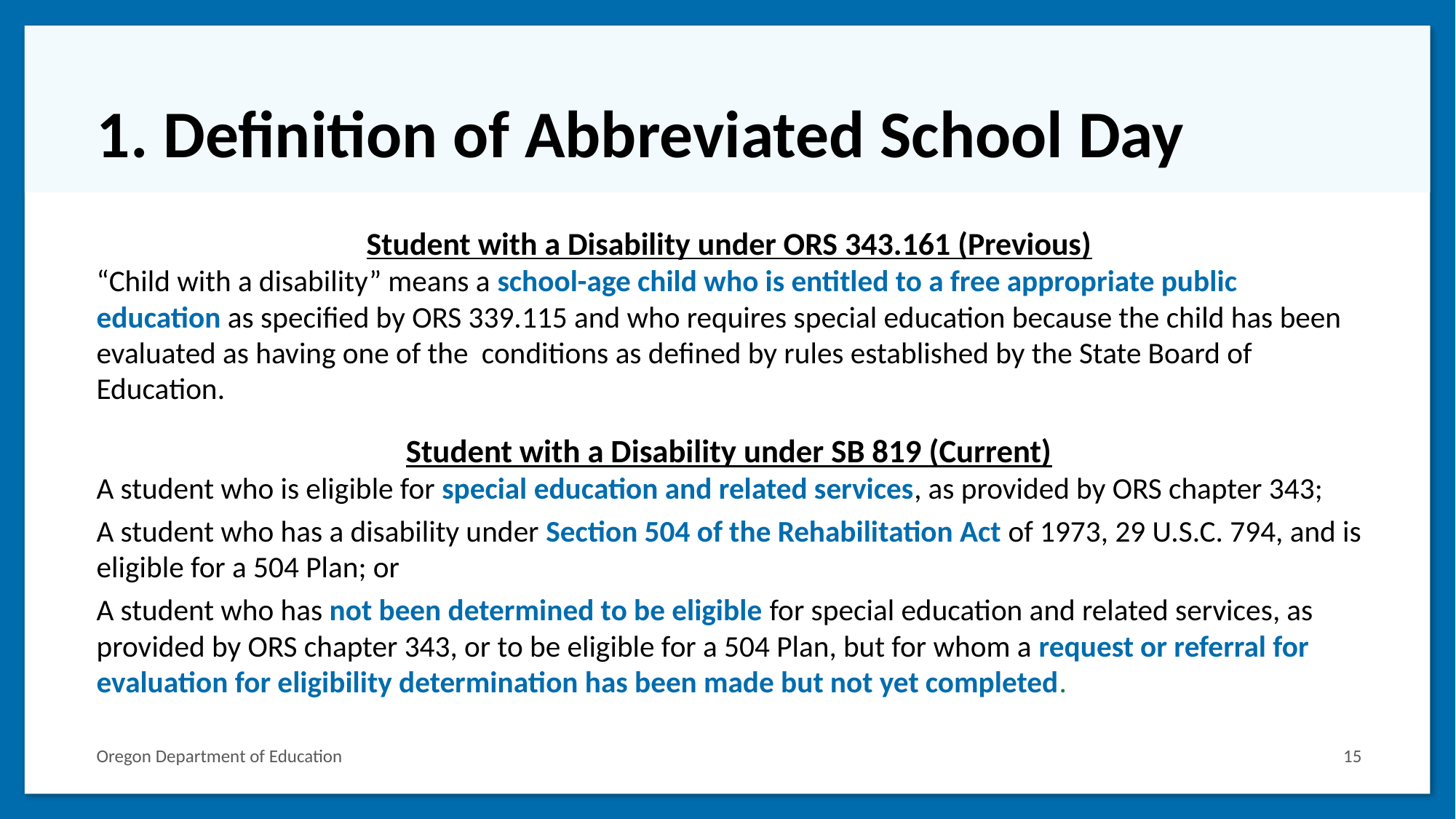

# 1. Definition of Abbreviated School Day
Student with a Disability under ORS 343.161 (Previous)
“Child with a disability” means a school-age child who is entitled to a free appropriate public education as specified by ORS 339.115 and who requires special education because the child has been evaluated as having one of the  conditions as defined by rules established by the State Board of Education.

Student with a Disability under SB 819 (Current)
A student who is eligible for special education and related services, as provided by ORS chapter 343;
A student who has a disability under Section 504 of the Rehabilitation Act of 1973, 29 U.S.C. 794, and is eligible for a 504 Plan; or
A student who has not been determined to be eligible for special education and related services, as provided by ORS chapter 343, or to be eligible for a 504 Plan, but for whom a request or referral for evaluation for eligibility determination has been made but not yet completed.

Oregon Department of Education
15